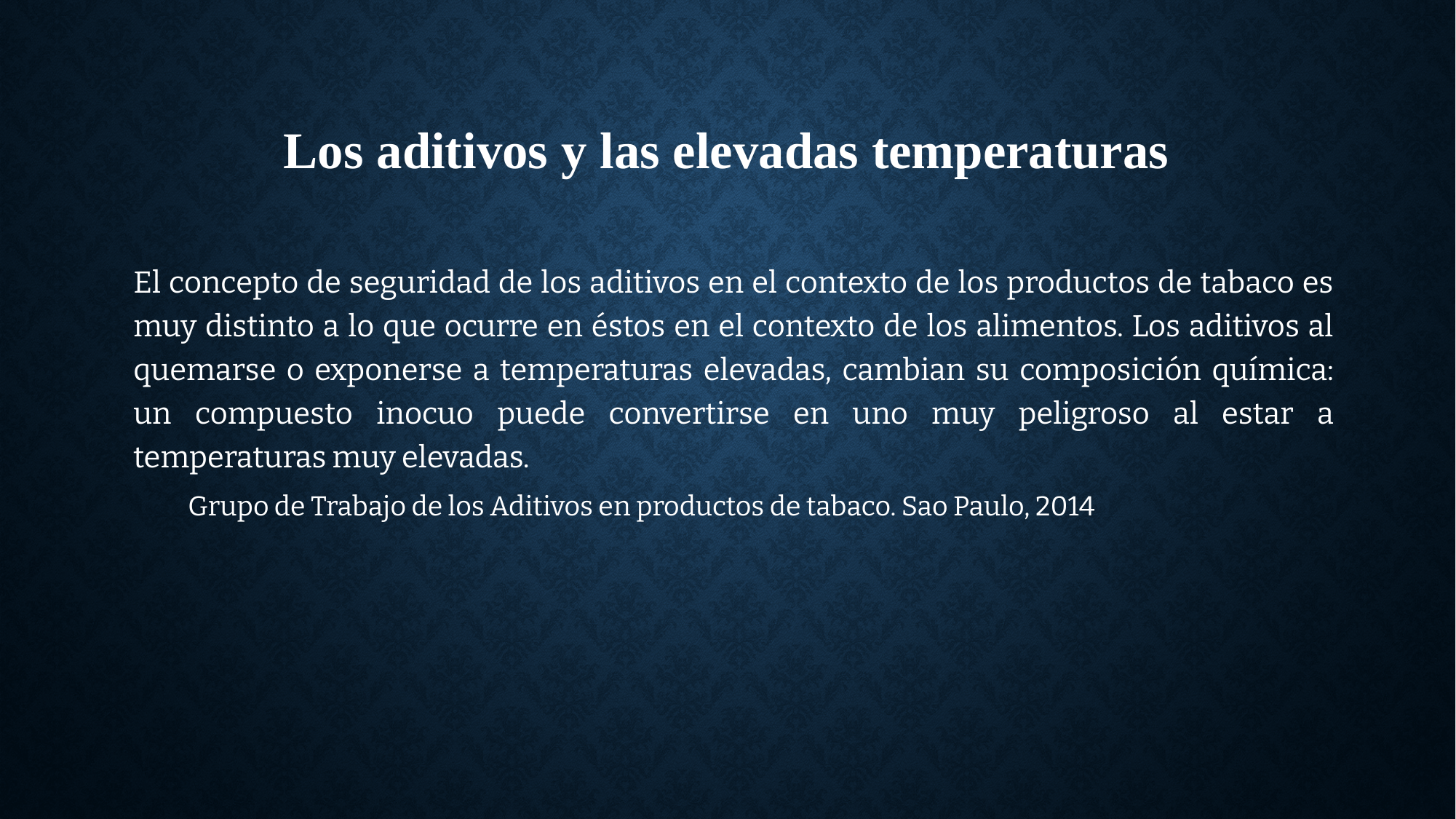

Los aditivos y las elevadas temperaturas
El concepto de seguridad de los aditivos en el contexto de los productos de tabaco es muy distinto a lo que ocurre en éstos en el contexto de los alimentos. Los aditivos al quemarse o exponerse a temperaturas elevadas, cambian su composición química: un compuesto inocuo puede convertirse en uno muy peligroso al estar a temperaturas muy elevadas.
Grupo de Trabajo de los Aditivos en productos de tabaco. Sao Paulo, 2014